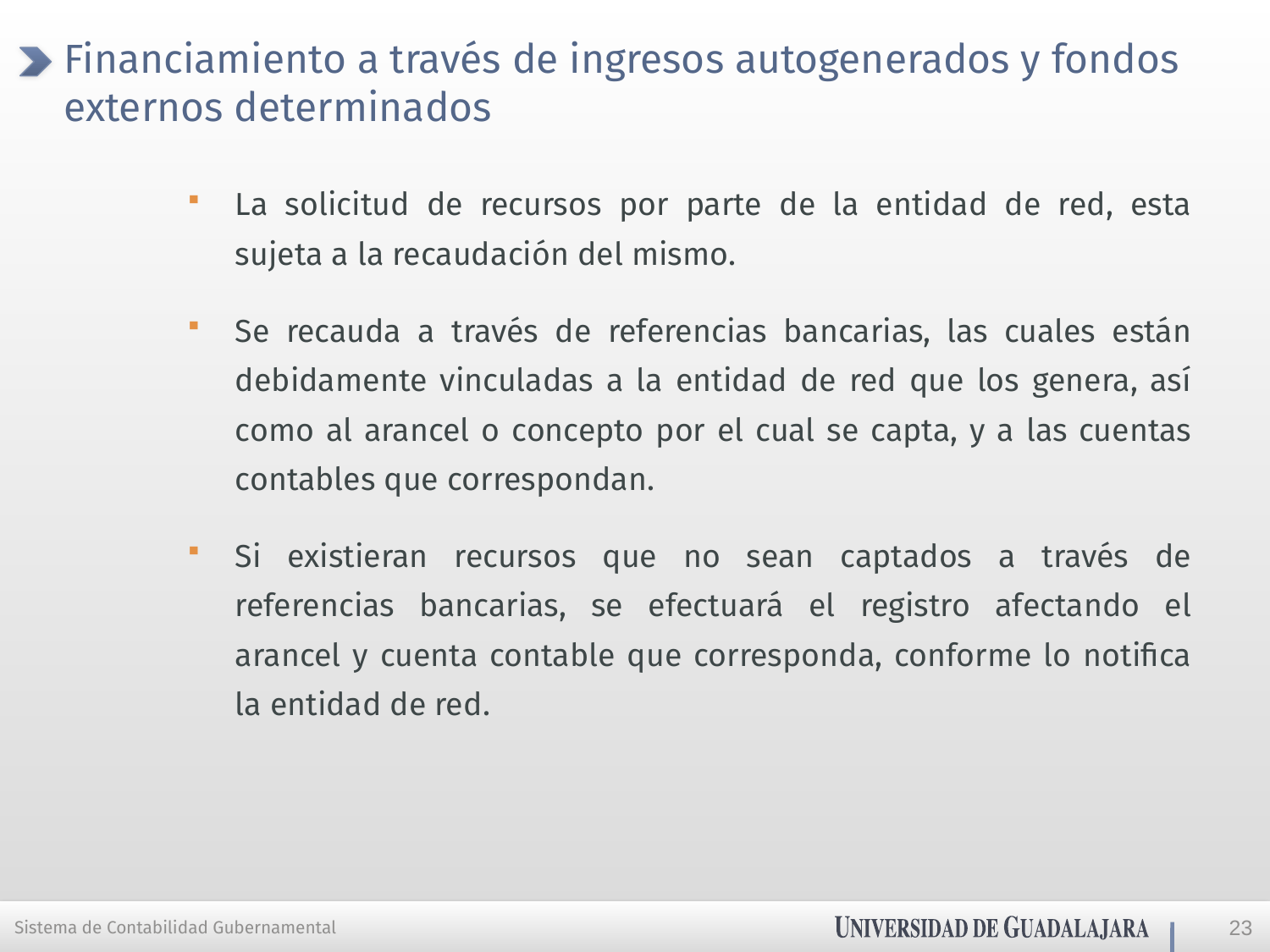

# Financiamiento a través de ingresos autogenerados y fondos externos determinados
La solicitud de recursos por parte de la entidad de red, esta sujeta a la recaudación del mismo.
Se recauda a través de referencias bancarias, las cuales están debidamente vinculadas a la entidad de red que los genera, así como al arancel o concepto por el cual se capta, y a las cuentas contables que correspondan.
Si existieran recursos que no sean captados a través de referencias bancarias, se efectuará el registro afectando el arancel y cuenta contable que corresponda, conforme lo notifica la entidad de red.

Sistema de Contabilidad Gubernamental
23